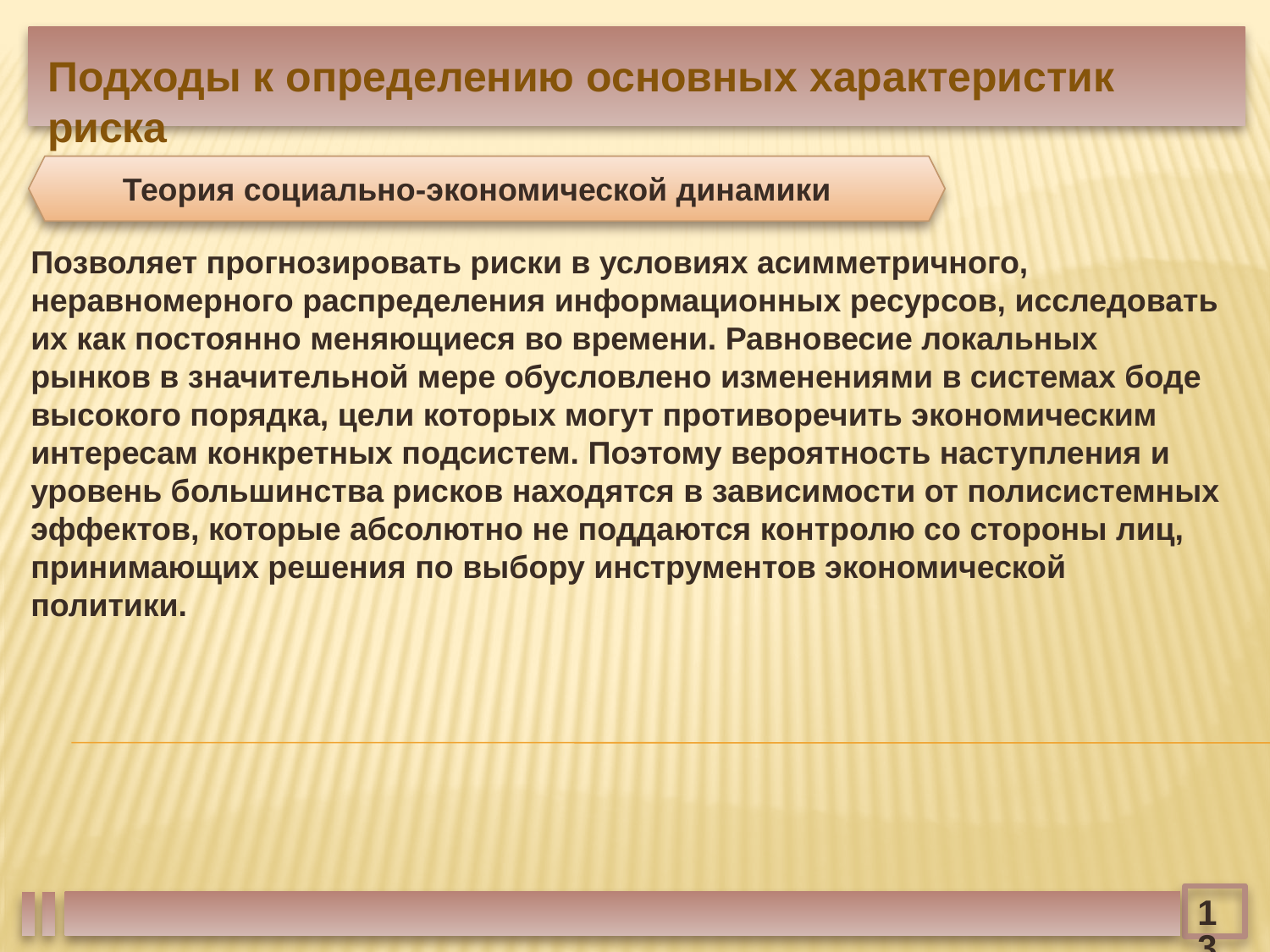

Подходы к определению основных характеристик риска
Теория социально-экономической динамики
Позволяет прогнозировать риски в условиях асимметричного, неравномерного распределения информационных ресурсов, исследовать их как постоянно меняющиеся во времени. Равновесие локальных рынков в значительной мере обусловлено изменениями в системах боде высокого порядка, цели которых могут противоречить экономическим интересам конкретных подсистем. Поэтому вероятность наступления и уровень большинства рисков находятся в зависимости от полисистемных эффектов, которые абсолютно не поддаются контролю со стороны лиц, принимающих решения по выбору инструментов экономической политики.

13